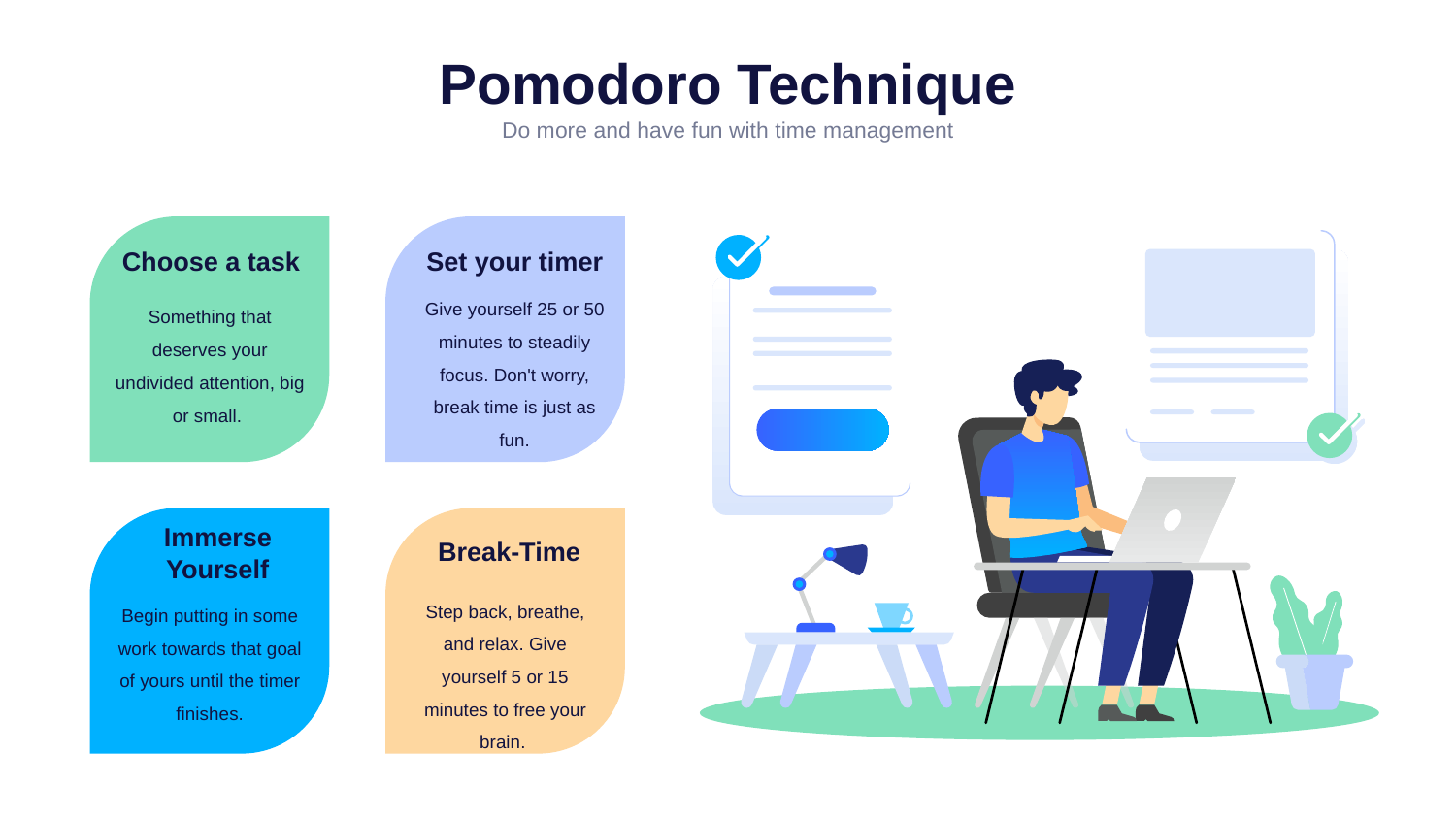

Pomodoro Technique
Do more and have fun with time management

Choose a task
Set your timer
Give yourself 25 or 50 minutes to steadily focus. Don't worry, break time is just as fun.
Something that deserves your undivided attention, big or small.

Break-Time
Immerse Yourself
Step back, breathe, and relax. Give yourself 5 or 15 minutes to free your brain.
Begin putting in some work towards that goal of yours until the timer finishes.